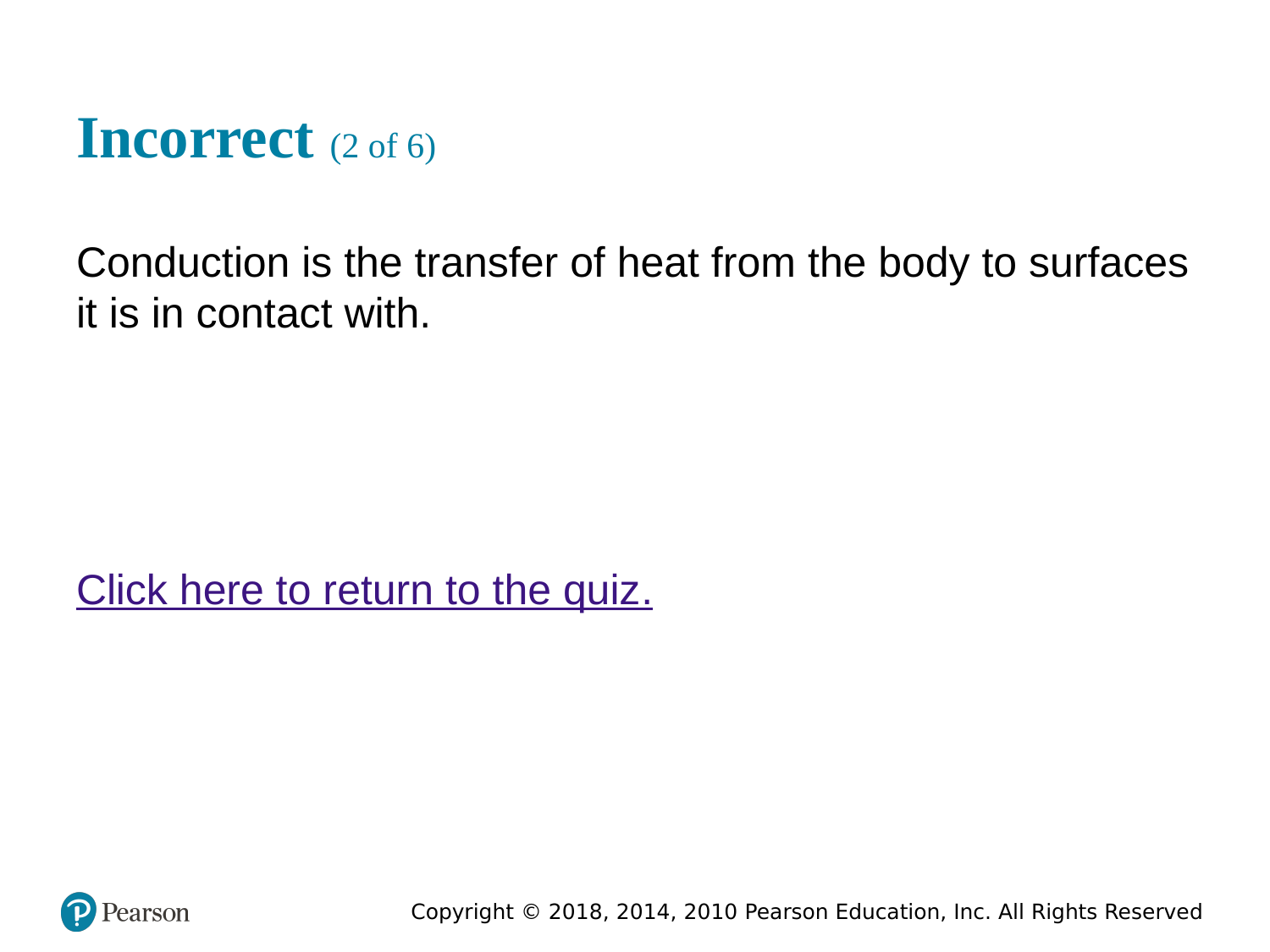

# Incorrect (2 of 6)
Conduction is the transfer of heat from the body to surfaces it is in contact with.
Click here to return to the quiz.